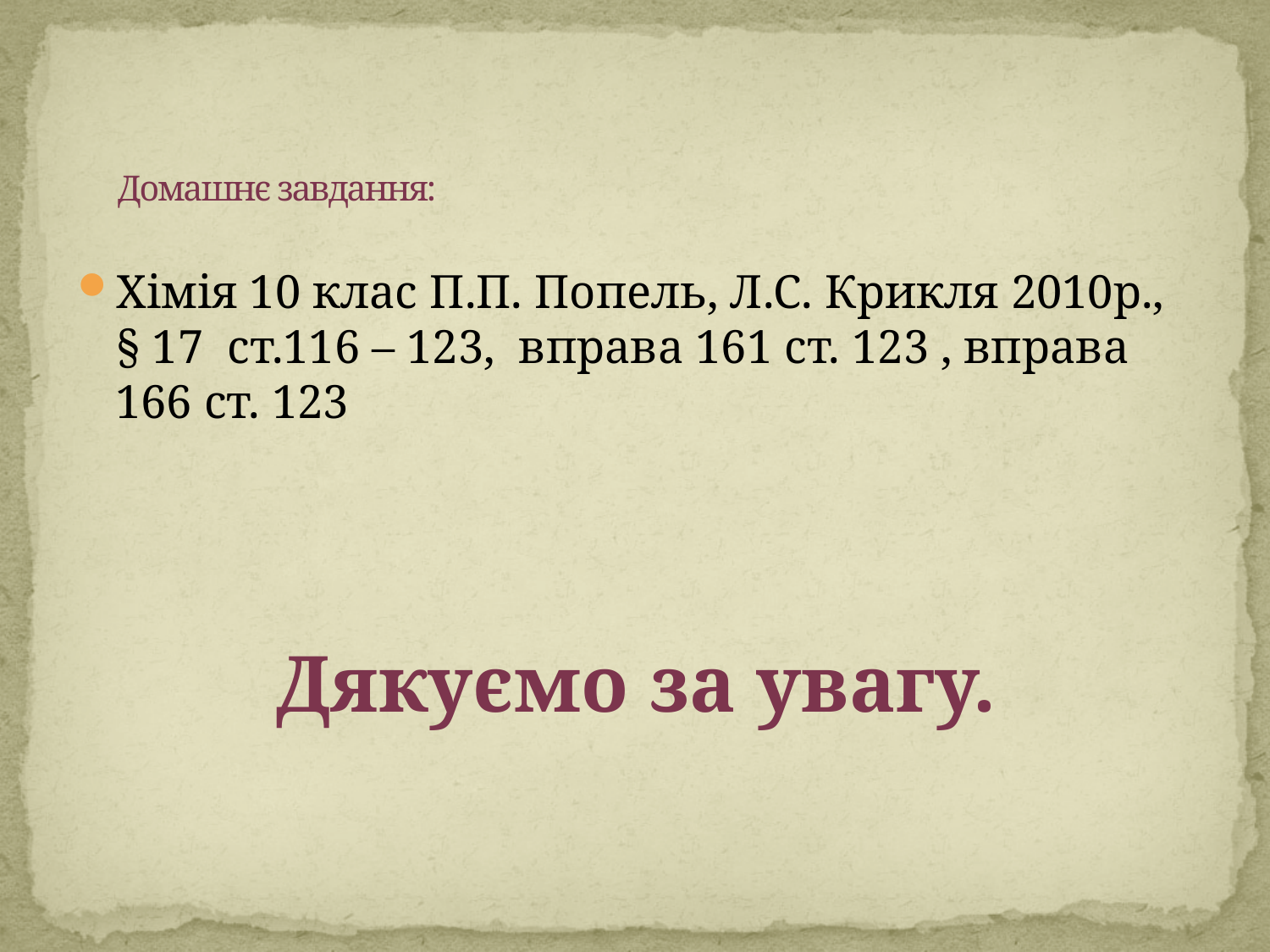

# Домашнє завдання:
Хімія 10 клас П.П. Попель, Л.С. Крикля 2010р., § 17  ст.116 – 123,  вправа 161 ст. 123 , вправа 166 ст. 123

Дякуємо за увагу.